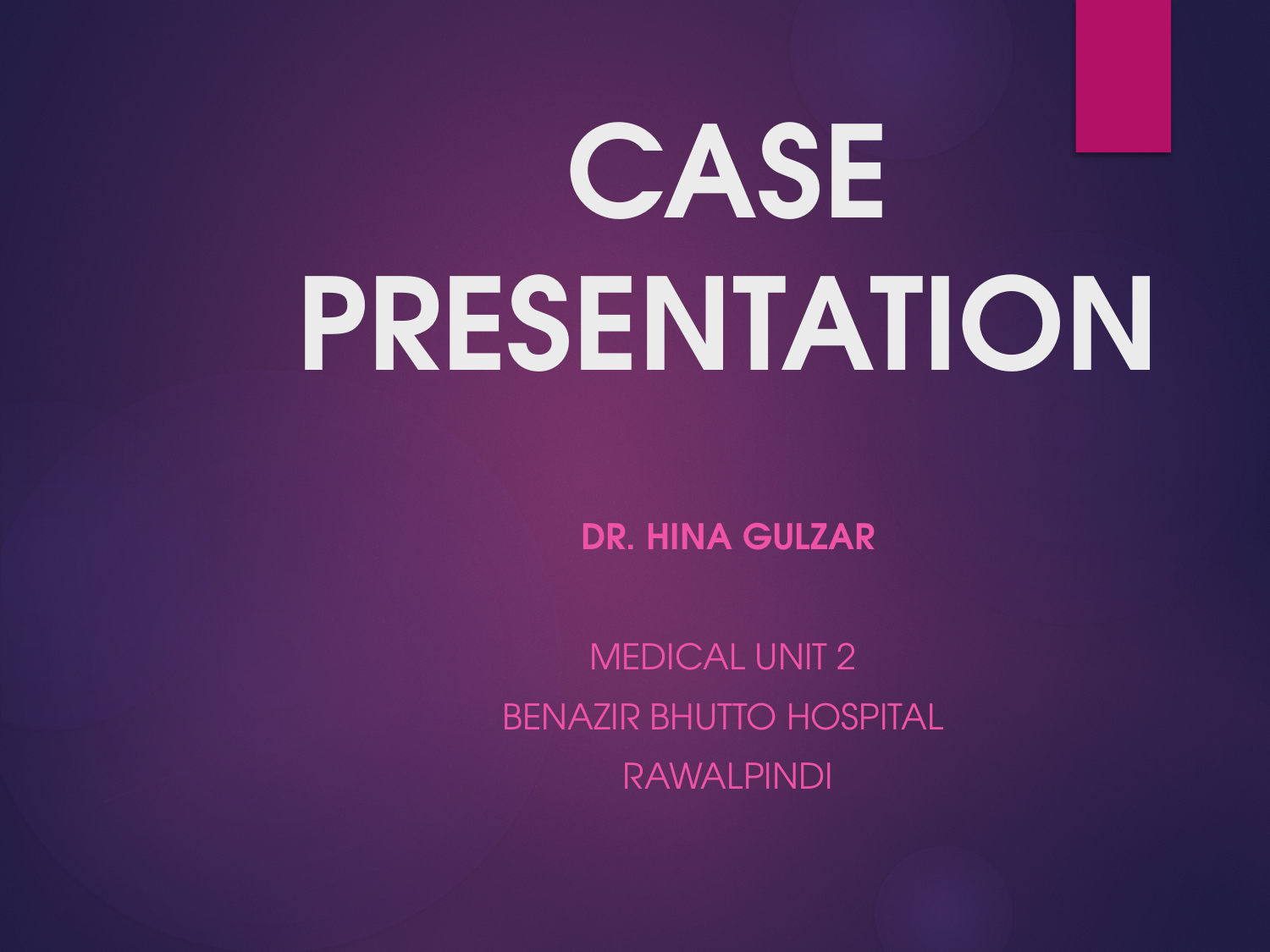

# CASE PRESENTATION
DR. Hina Gulzar

MEDICAL UNIT 2
BENAZIR BHUTTO HOSPITAL
RAWALPINDI